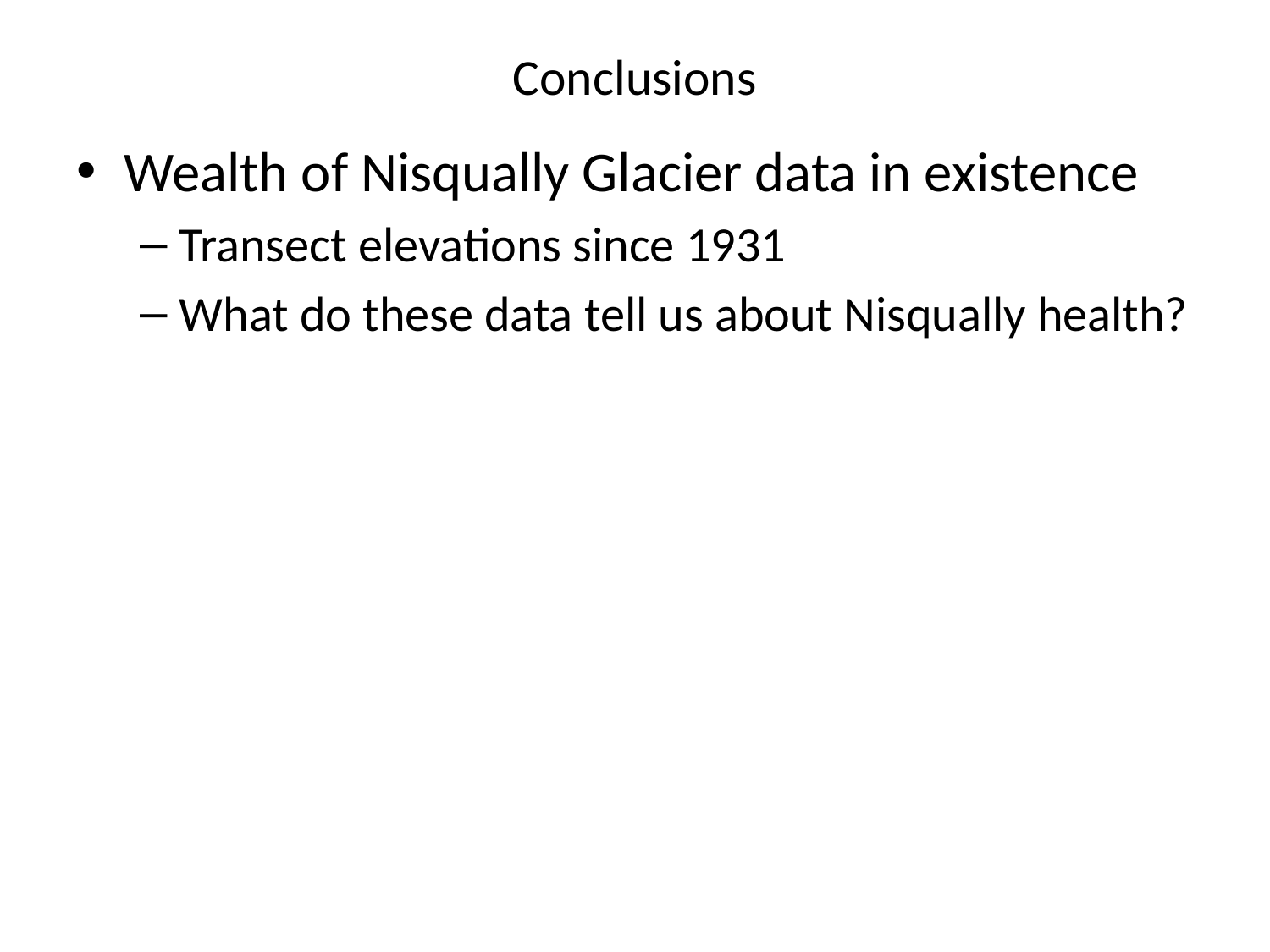

# Conclusions
Wealth of Nisqually Glacier data in existence
Transect elevations since 1931
What do these data tell us about Nisqually health?